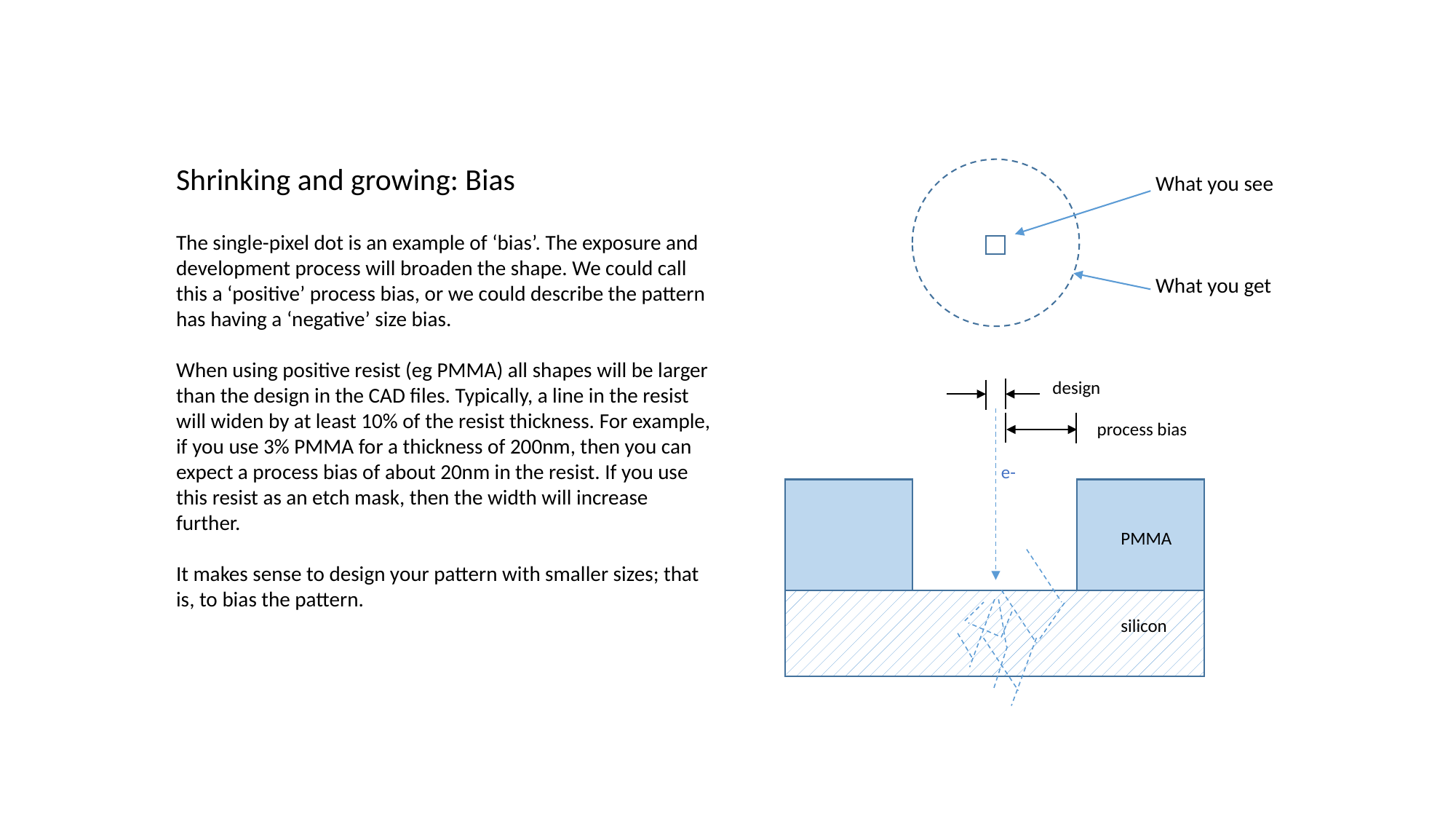

Shrinking and growing: Bias

The single-pixel dot is an example of ‘bias’. The exposure and development process will broaden the shape. We could call this a ‘positive’ process bias, or we could describe the pattern has having a ‘negative’ size bias.

When using positive resist (eg PMMA) all shapes will be larger than the design in the CAD files. Typically, a line in the resist will widen by at least 10% of the resist thickness. For example, if you use 3% PMMA for a thickness of 200nm, then you can expect a process bias of about 20nm in the resist. If you use this resist as an etch mask, then the width will increase further.

It makes sense to design your pattern with smaller sizes; that is, to bias the pattern.

What you see

What you get

design
process bias
e-

PMMA

silicon